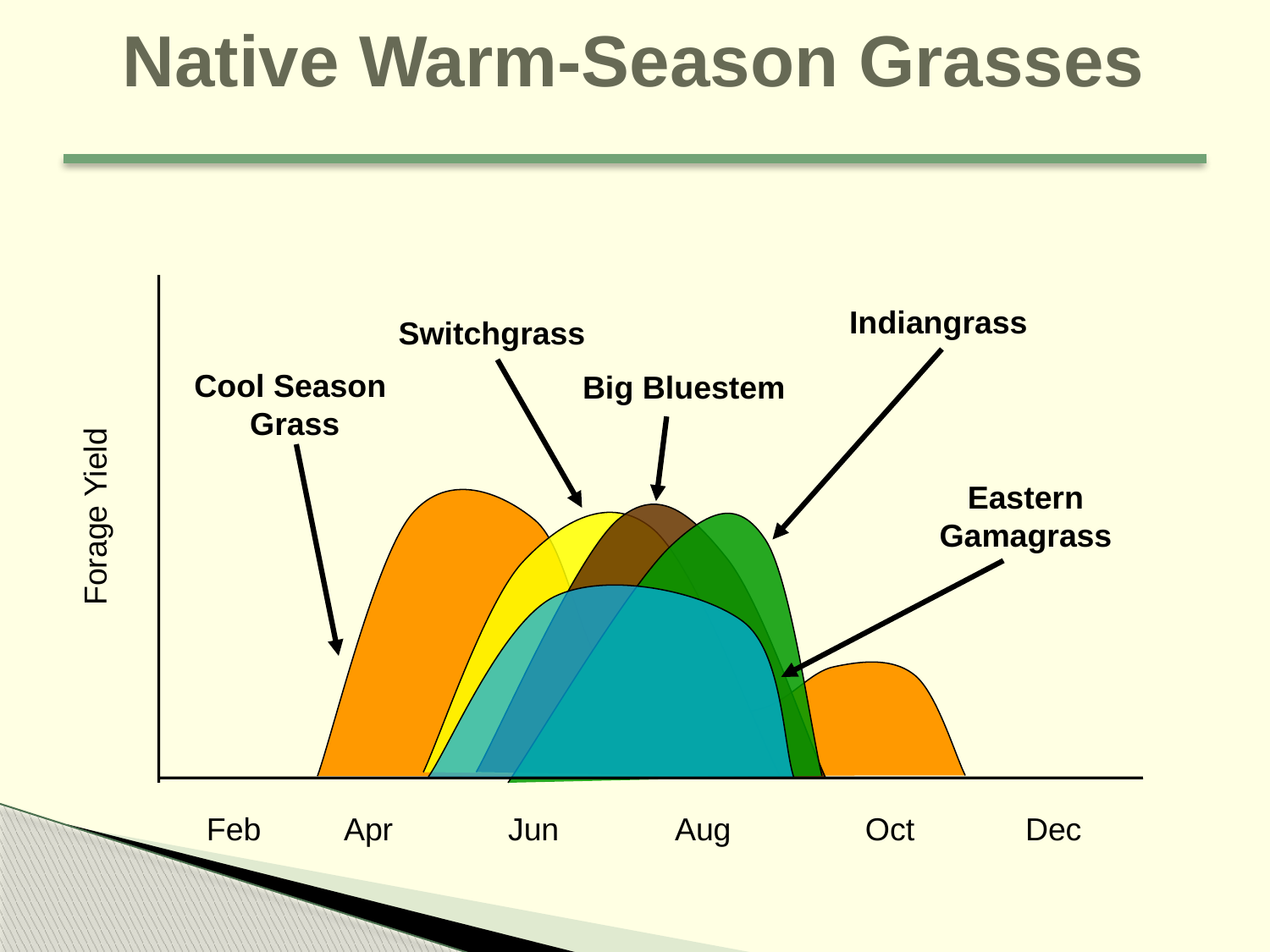

# Native Warm-Season Grasses

Indiangrass
Switchgrass

Cool Season
Grass

Big Bluestem

Eastern
Gamagrass

Forage Yield

Feb
Apr
Jun
Aug
Oct
Dec